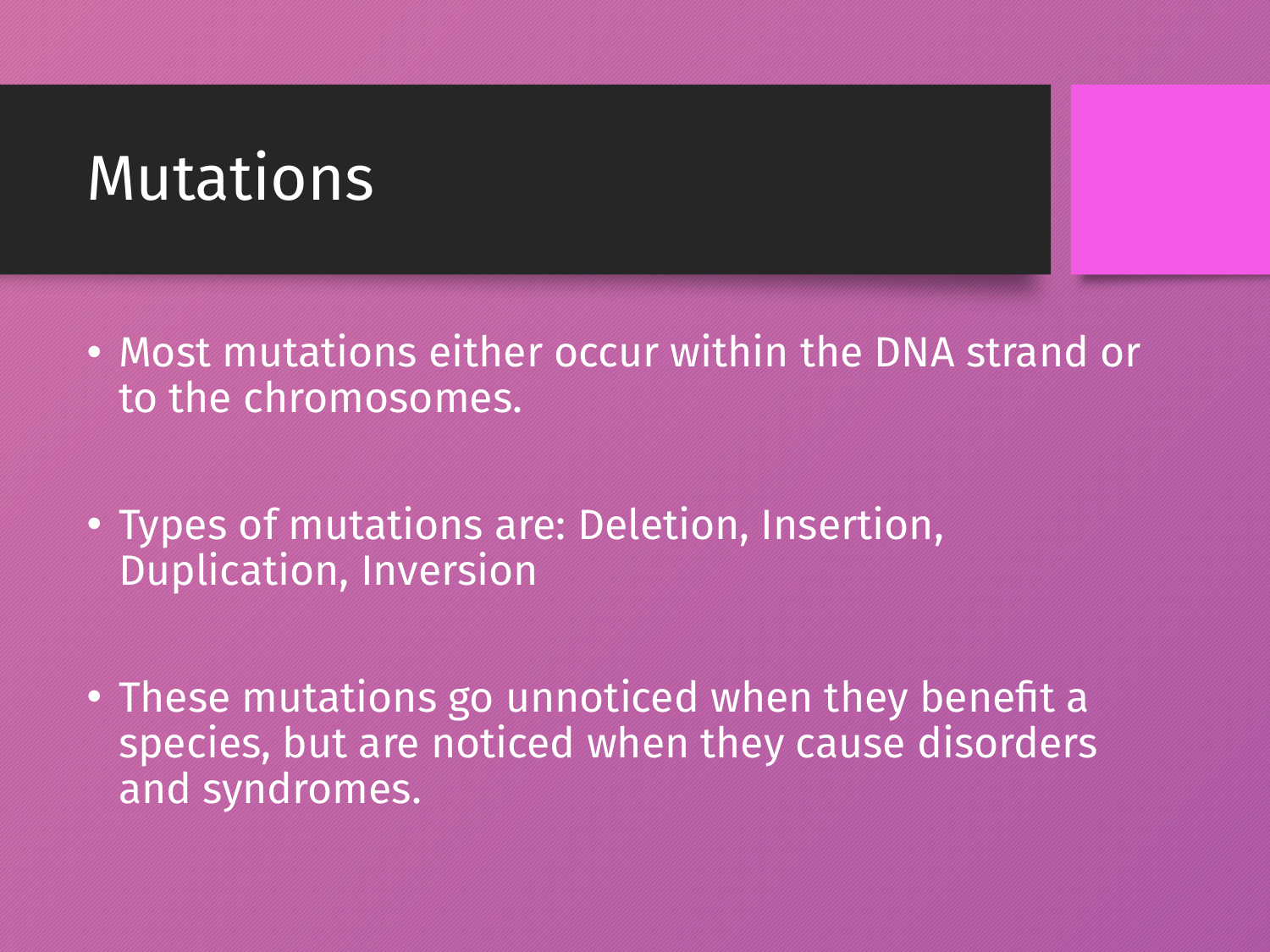

# Mutations
Most mutations either occur within the DNA strand or to the chromosomes.

Types of mutations are: Deletion, Insertion, Duplication, Inversion

These mutations go unnoticed when they benefit a species, but are noticed when they cause disorders and syndromes.